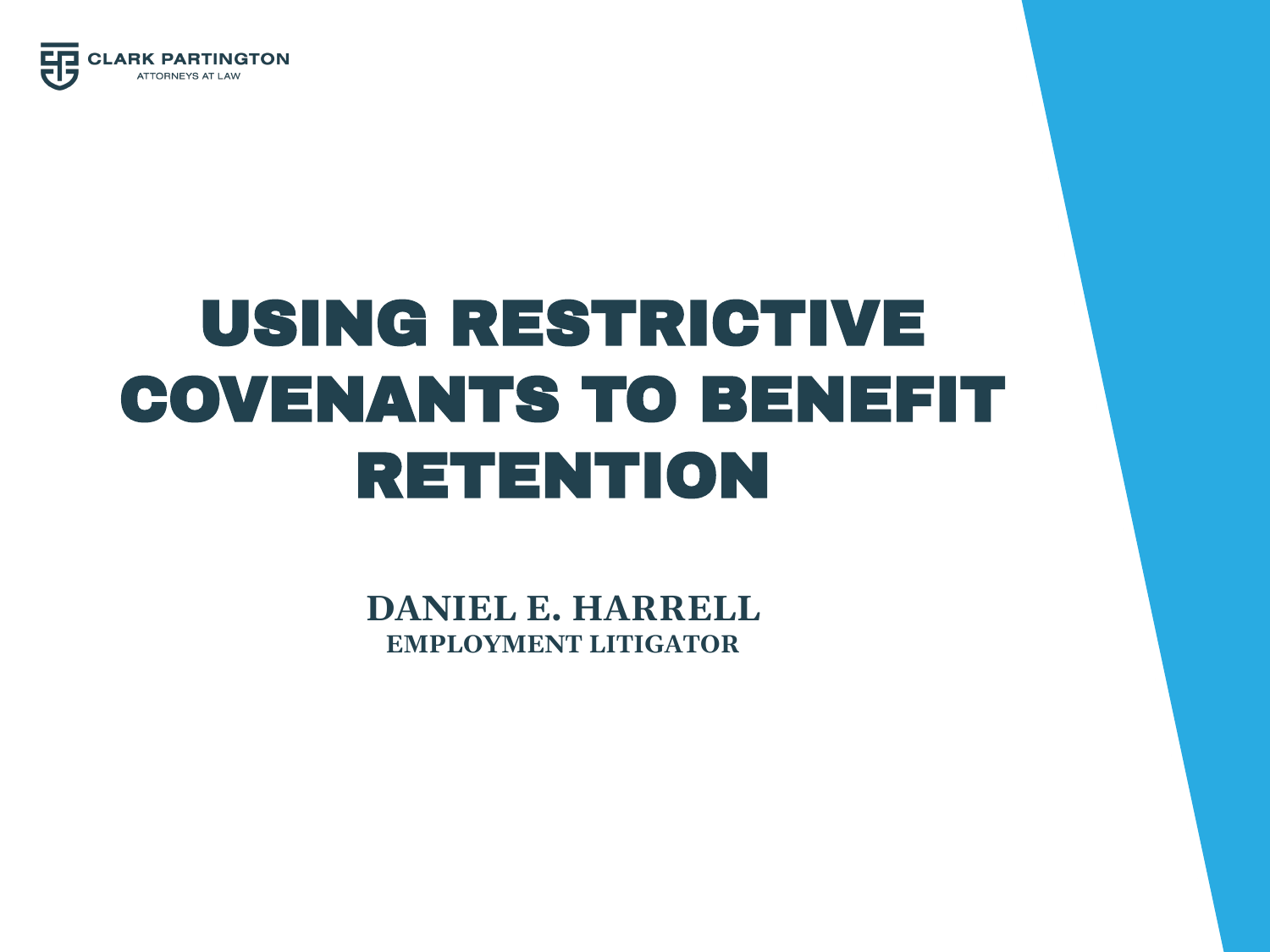

# USING Restrictive COVENANTS TO BENEFIT RETENTION Daniel E. Harrell Employment Litigator